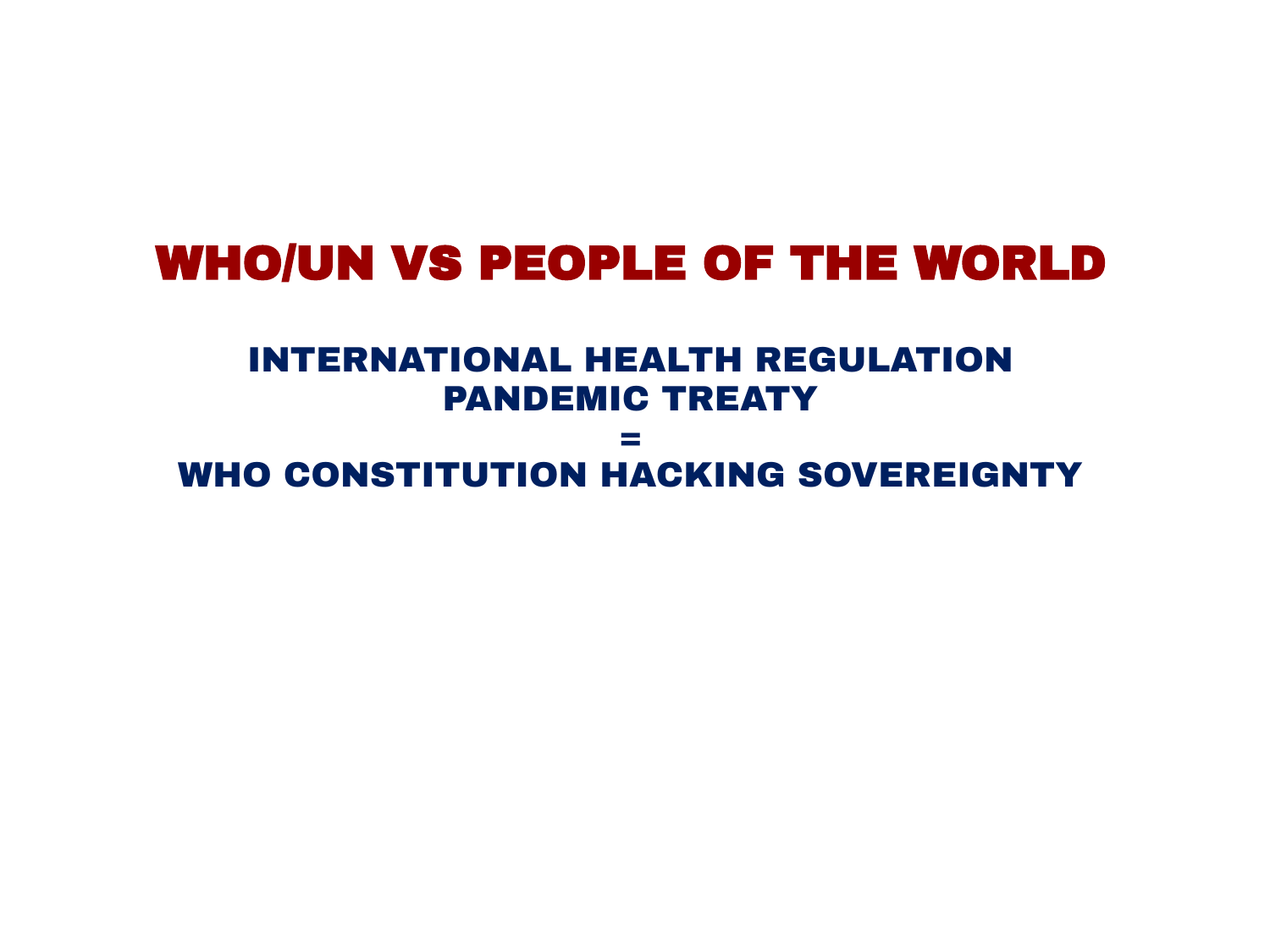

# WHO/UN vs People of the World International Health Regulation Pandemic Treaty = WHO Constitution hacking Sovereignty